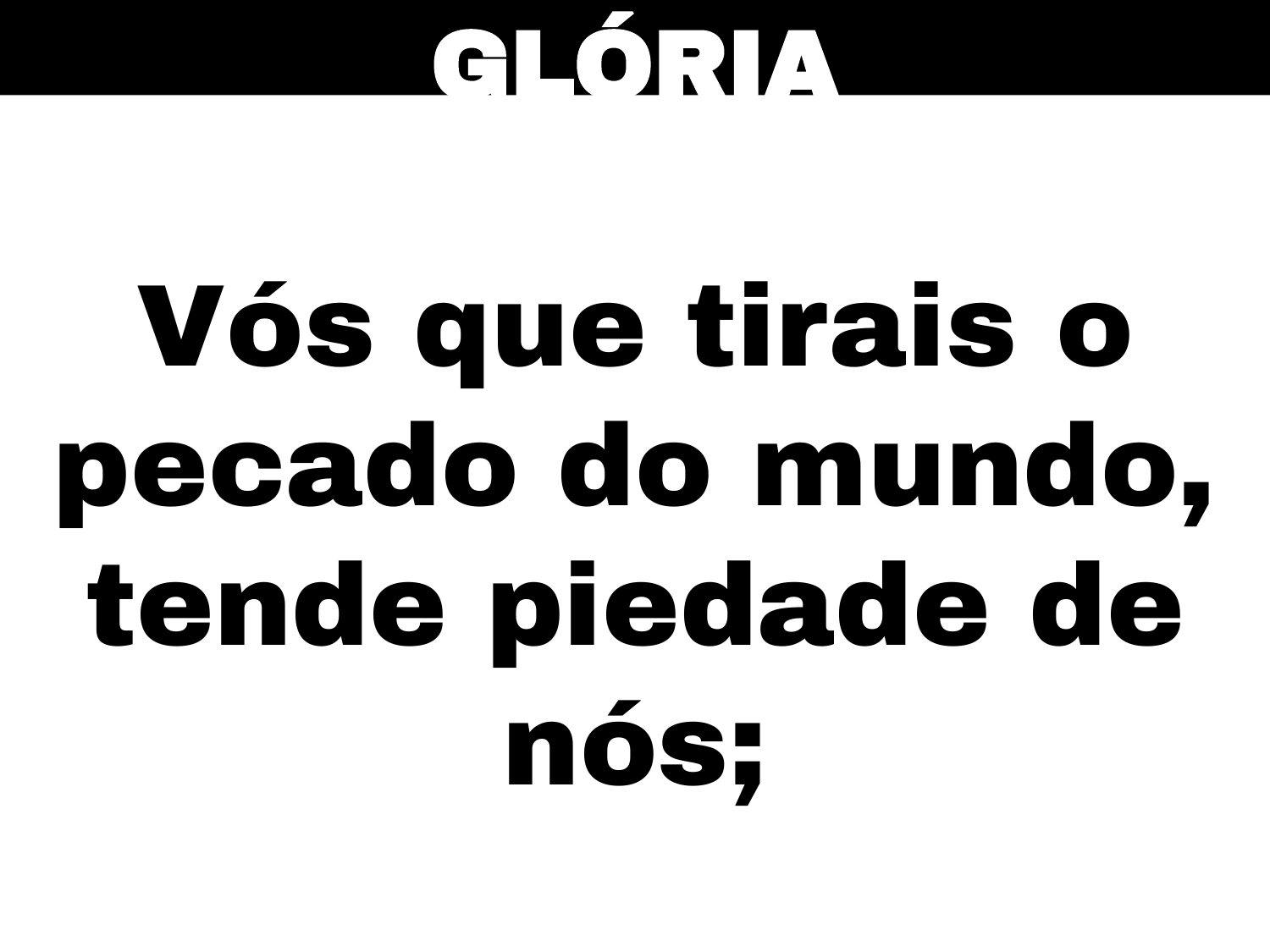

GLÓRIA
Vós que tirais o pecado do mundo, tende piedade de nós;